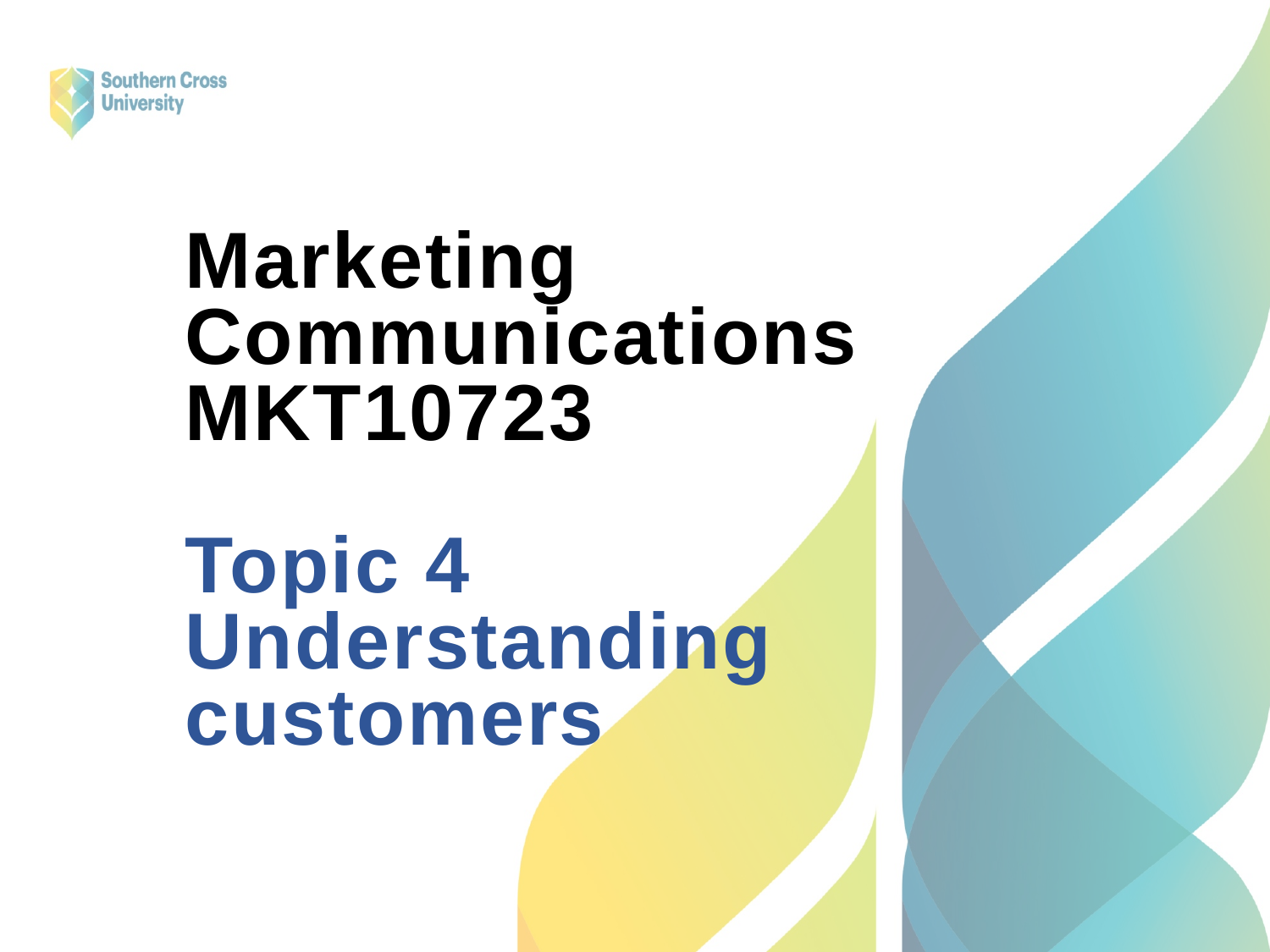

# Marketing Communications MKT10723 Topic 4 Understanding customers
Topic 3 – Understanding customers